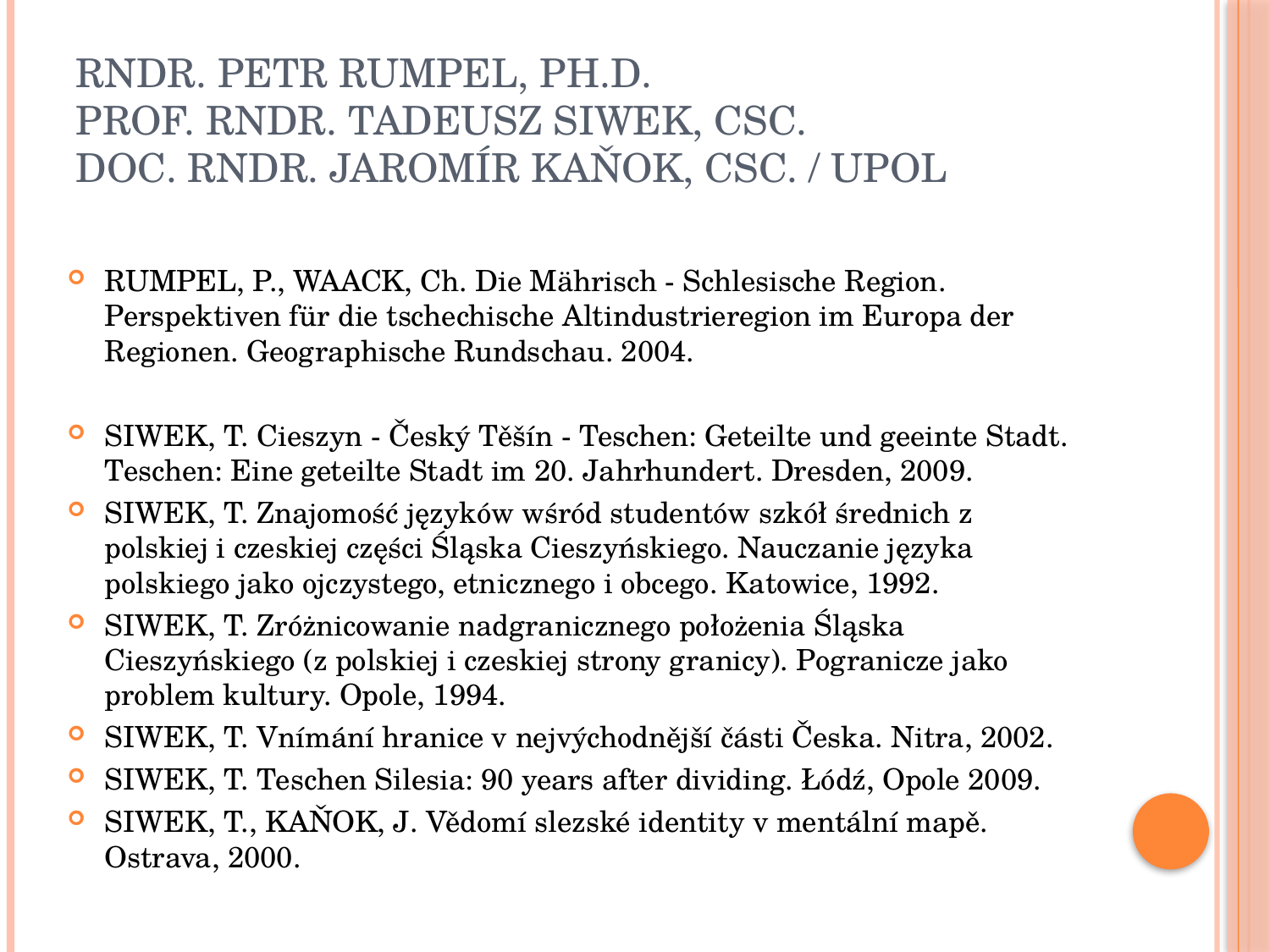

# Rndr. Petr rumpel, ph.d. prof. Rndr. Tadeusz siwek, csc. Doc. Rndr. Jaromír kaňok, csc. / upol
RUMPEL, P., WAACK, Ch. Die Mährisch - Schlesische Region. Perspektiven für die tschechische Altindustrieregion im Europa der Regionen. Geographische Rundschau. 2004.

SIWEK, T. Cieszyn - Český Těšín - Teschen: Geteilte und geeinte Stadt. Teschen: Eine geteilte Stadt im 20. Jahrhundert. Dresden, 2009.
SIWEK, T. Znajomość języków wśród studentów szkół średnich z polskiej i czeskiej części Śląska Cieszyńskiego. Nauczanie języka polskiego jako ojczystego, etnicznego i obcego. Katowice, 1992.
SIWEK, T. Zróżnicowanie nadgranicznego położenia Śląska Cieszyńskiego (z polskiej i czeskiej strony granicy). Pogranicze jako problem kultury. Opole, 1994.
SIWEK, T. Vnímání hranice v nejvýchodnější části Česka. Nitra, 2002.
SIWEK, T. Teschen Silesia: 90 years after dividing. Łódź, Opole 2009.
SIWEK, T., KAŇOK, J. Vědomí slezské identity v mentální mapě. Ostrava, 2000.